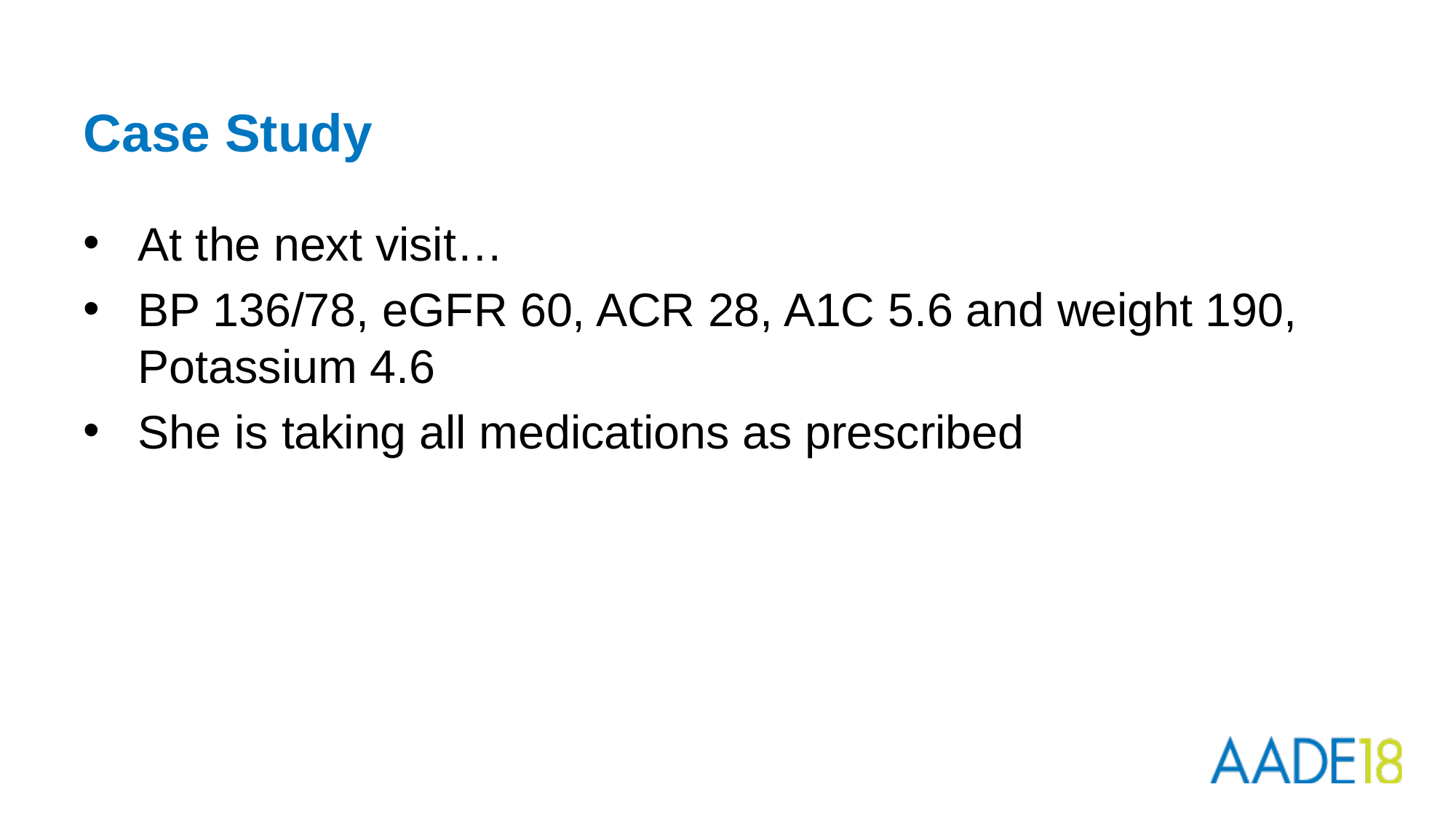

# Case Study
At the next visit…
BP 136/78, eGFR 60, ACR 28, A1C 5.6 and weight 190, Potassium 4.6
She is taking all medications as prescribed